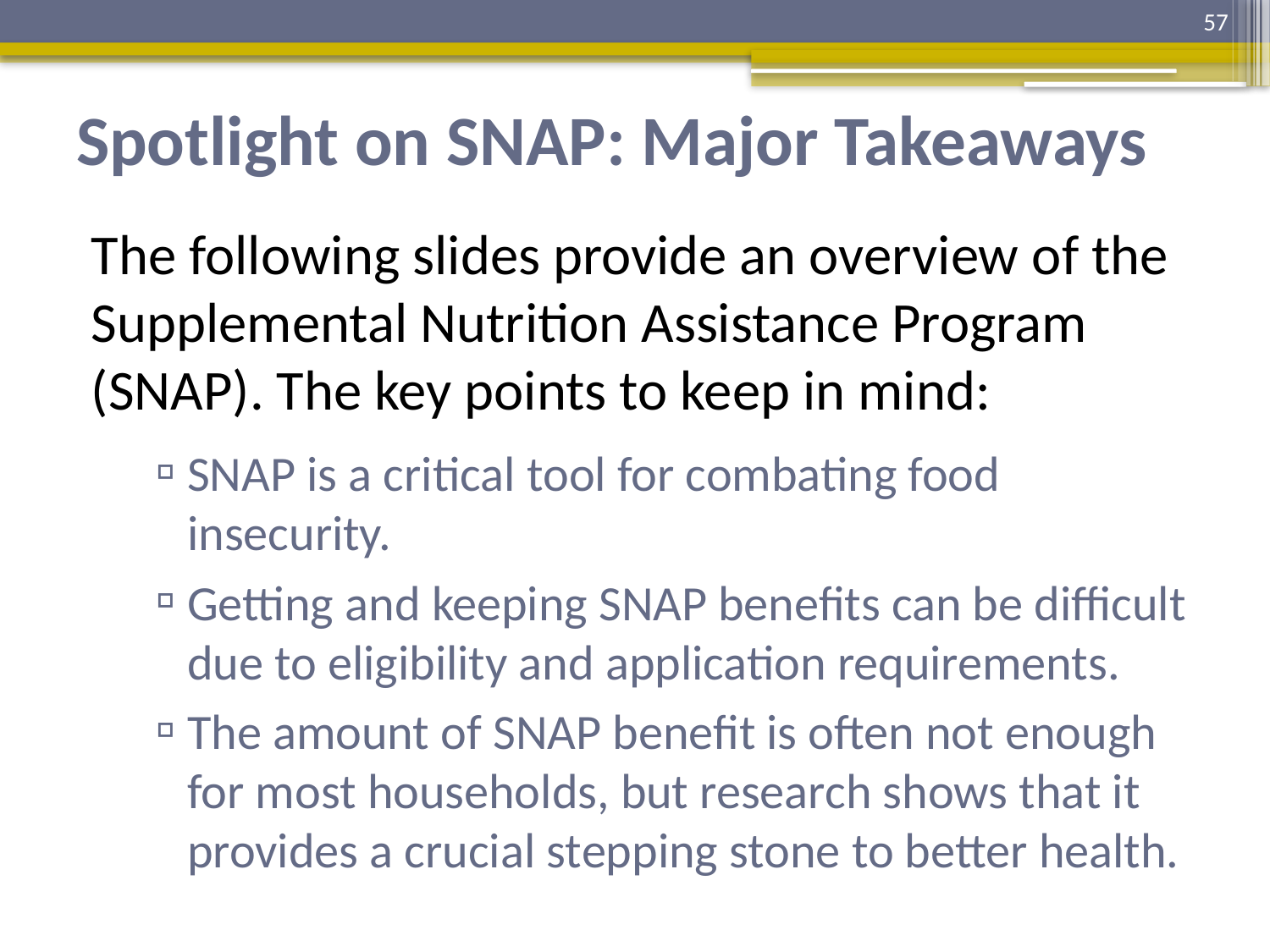

57
# Spotlight on SNAP: Major Takeaways
The following slides provide an overview of the Supplemental Nutrition Assistance Program (SNAP). The key points to keep in mind:
SNAP is a critical tool for combating food insecurity.
Getting and keeping SNAP benefits can be difficult due to eligibility and application requirements.
The amount of SNAP benefit is often not enough for most households, but research shows that it provides a crucial stepping stone to better health.